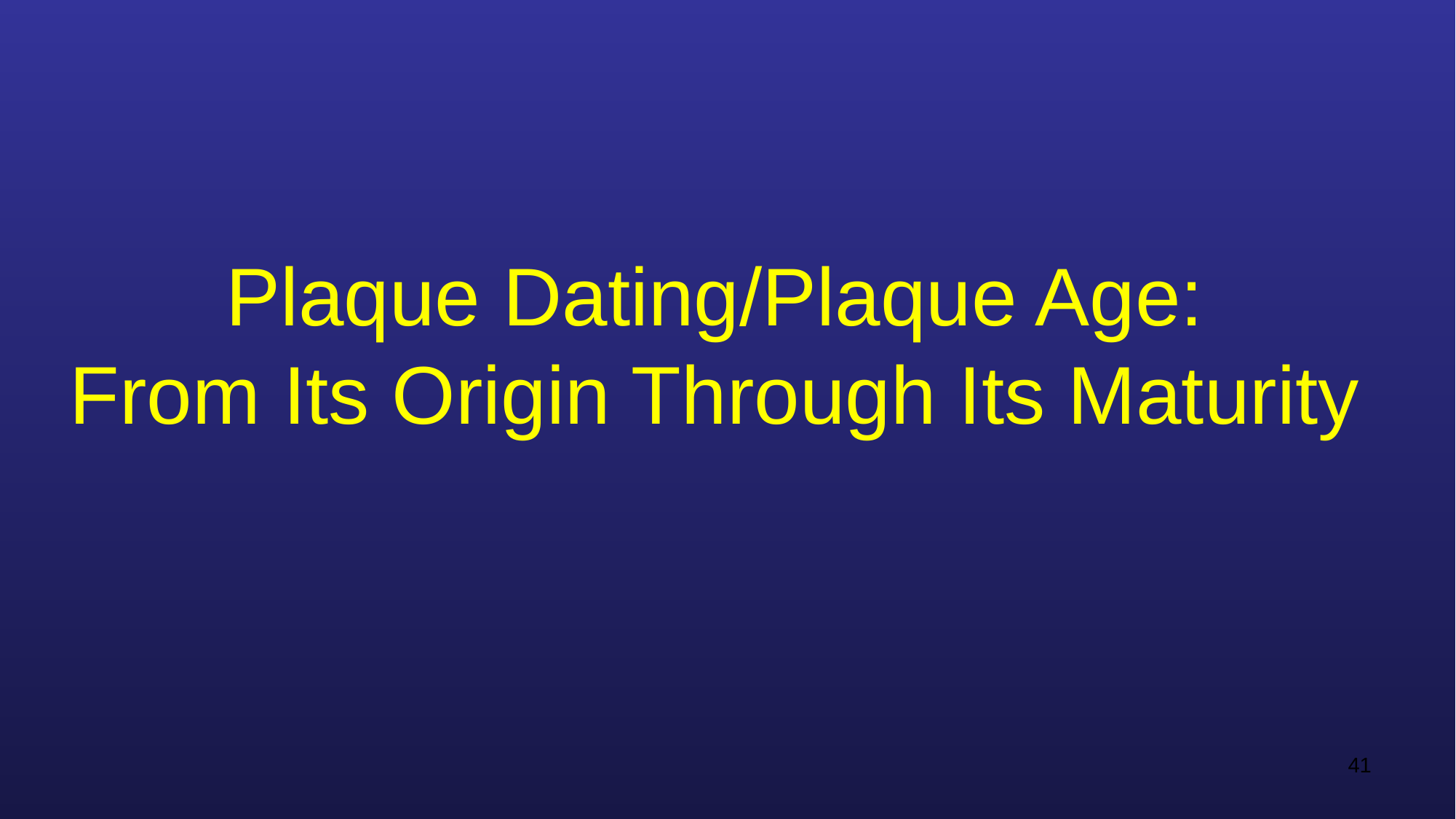

# Plaque Dating/Plaque Age: From Its Origin Through Its Maturity
41